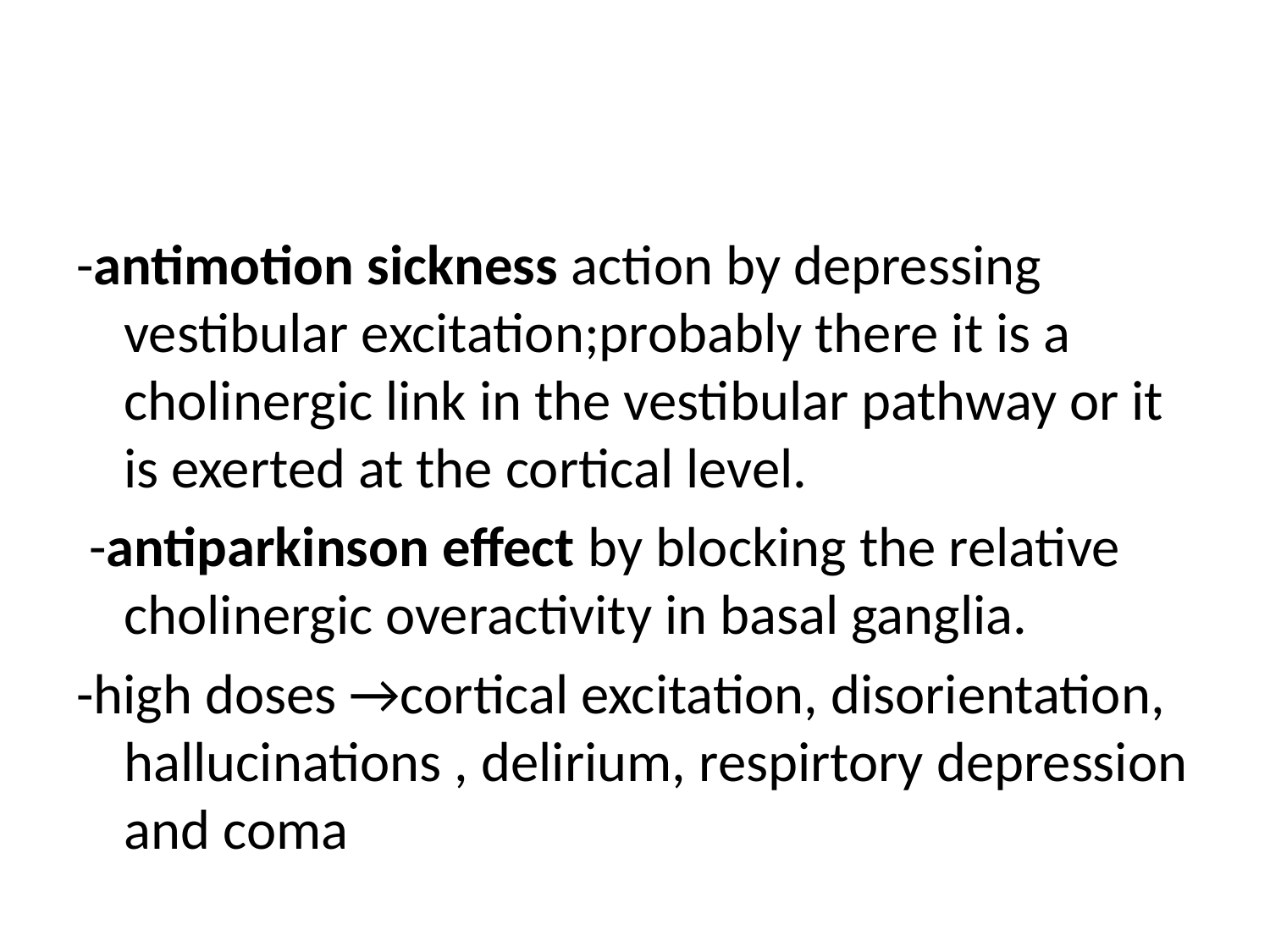

#
-antimotion sickness action by depressing vestibular excitation;probably there it is a cholinergic link in the vestibular pathway or it is exerted at the cortical level.
 -antiparkinson effect by blocking the relative cholinergic overactivity in basal ganglia.
-high doses →cortical excitation, disorientation, hallucinations , delirium, respirtory depression and coma